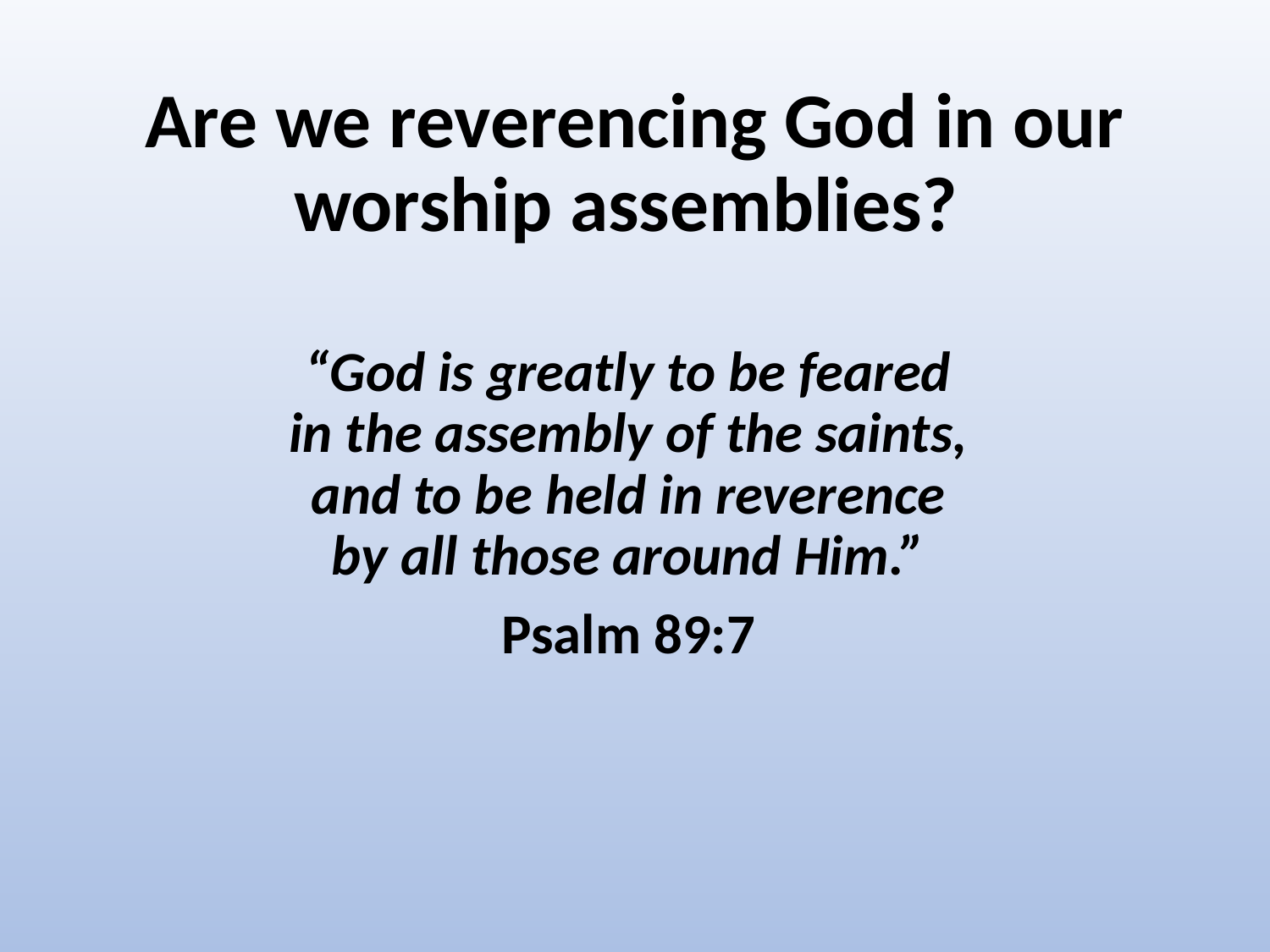

# Are we reverencing God in our worship assemblies?
“God is greatly to be feared
in the assembly of the saints,
and to be held in reverence
by all those around Him.”
Psalm 89:7